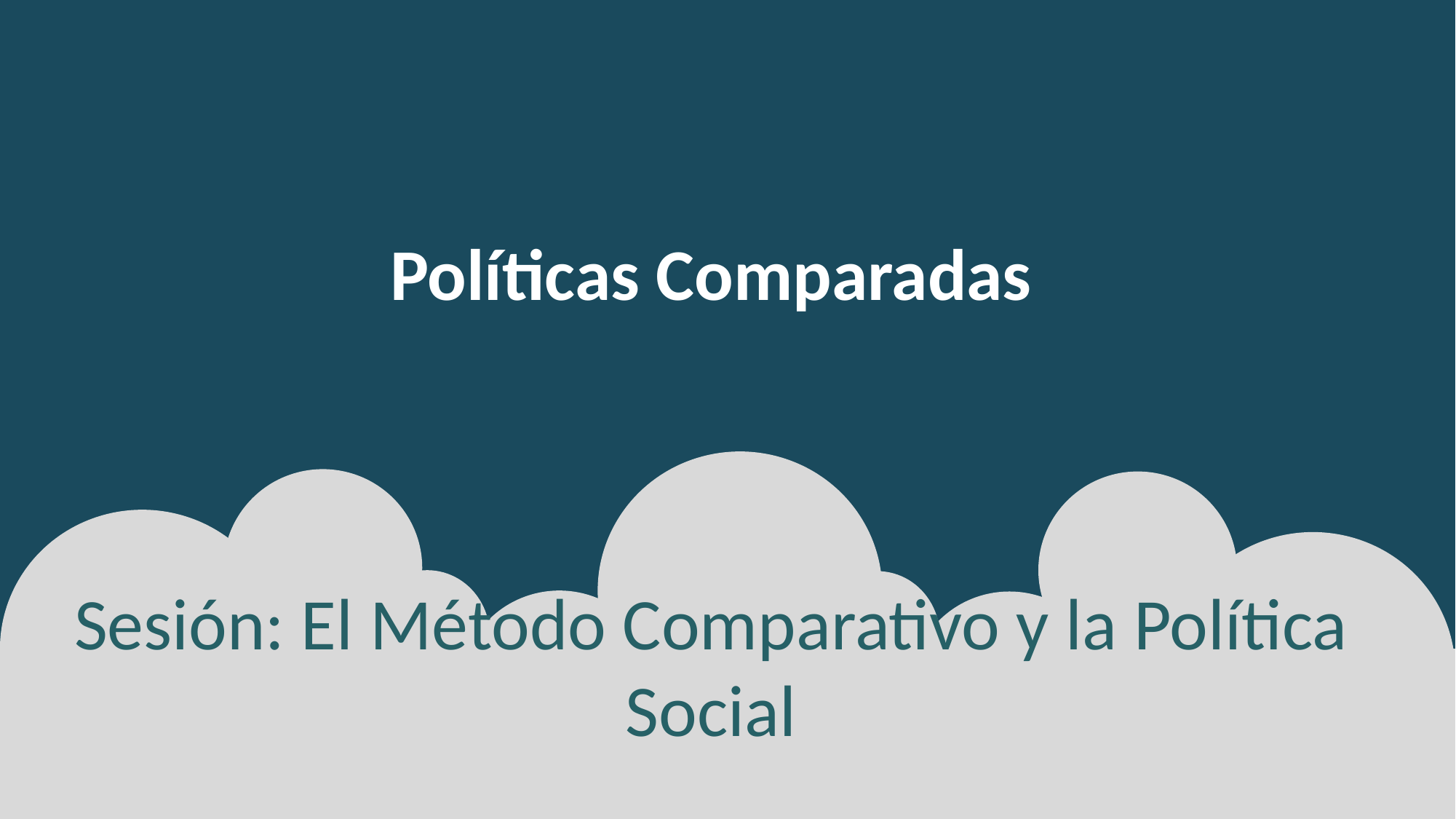

Políticas Comparadas

Sesión: El Método Comparativo y la Política Social